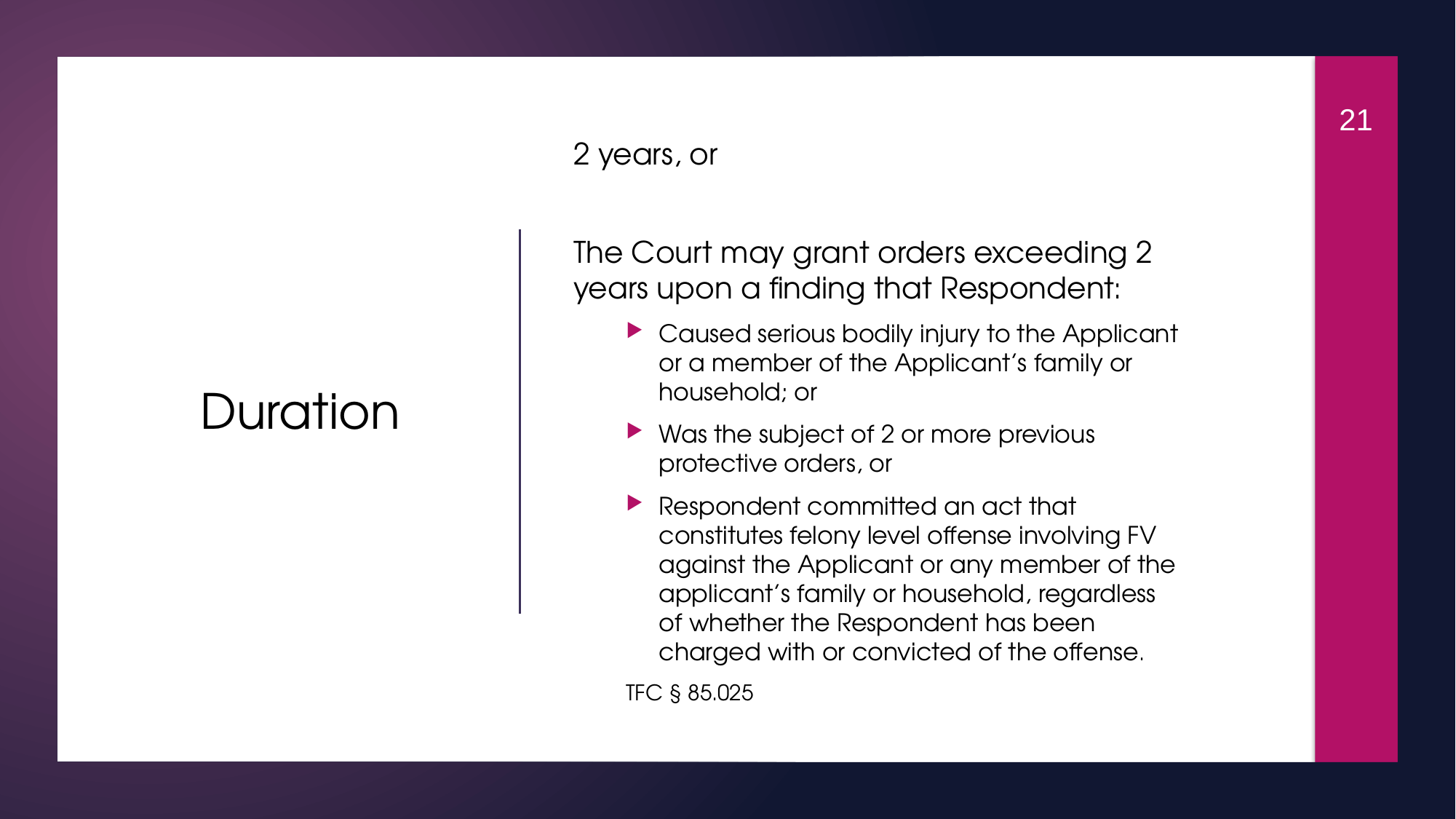

2 years, or

The Court may grant orders exceeding 2 years upon a finding that Respondent:
Caused serious bodily injury to the Applicant or a member of the Applicant’s family or household; or
Was the subject of 2 or more previous protective orders, or
Respondent committed an act that constitutes felony level offense involving FV against the Applicant or any member of the applicant’s family or household, regardless of whether the Respondent has been charged with or convicted of the offense.
														TFC § 85.025

21
# Duration